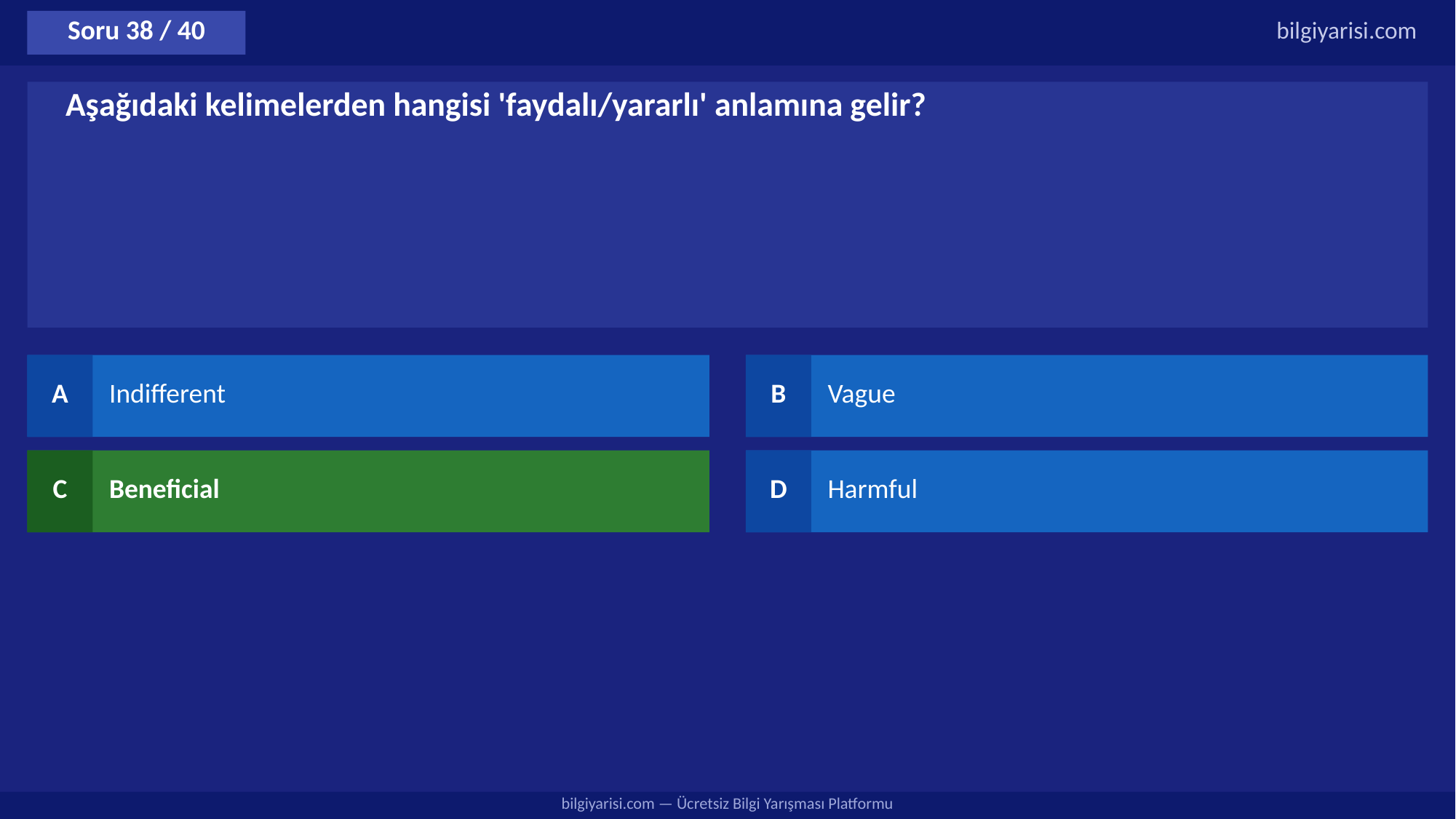

Soru 38 / 40
bilgiyarisi.com

Aşağıdaki kelimelerden hangisi 'faydalı/yararlı' anlamına gelir?

A
Indifferent

B
Vague

C
Beneficial

D
Harmful
bilgiyarisi.com — Ücretsiz Bilgi Yarışması Platformu